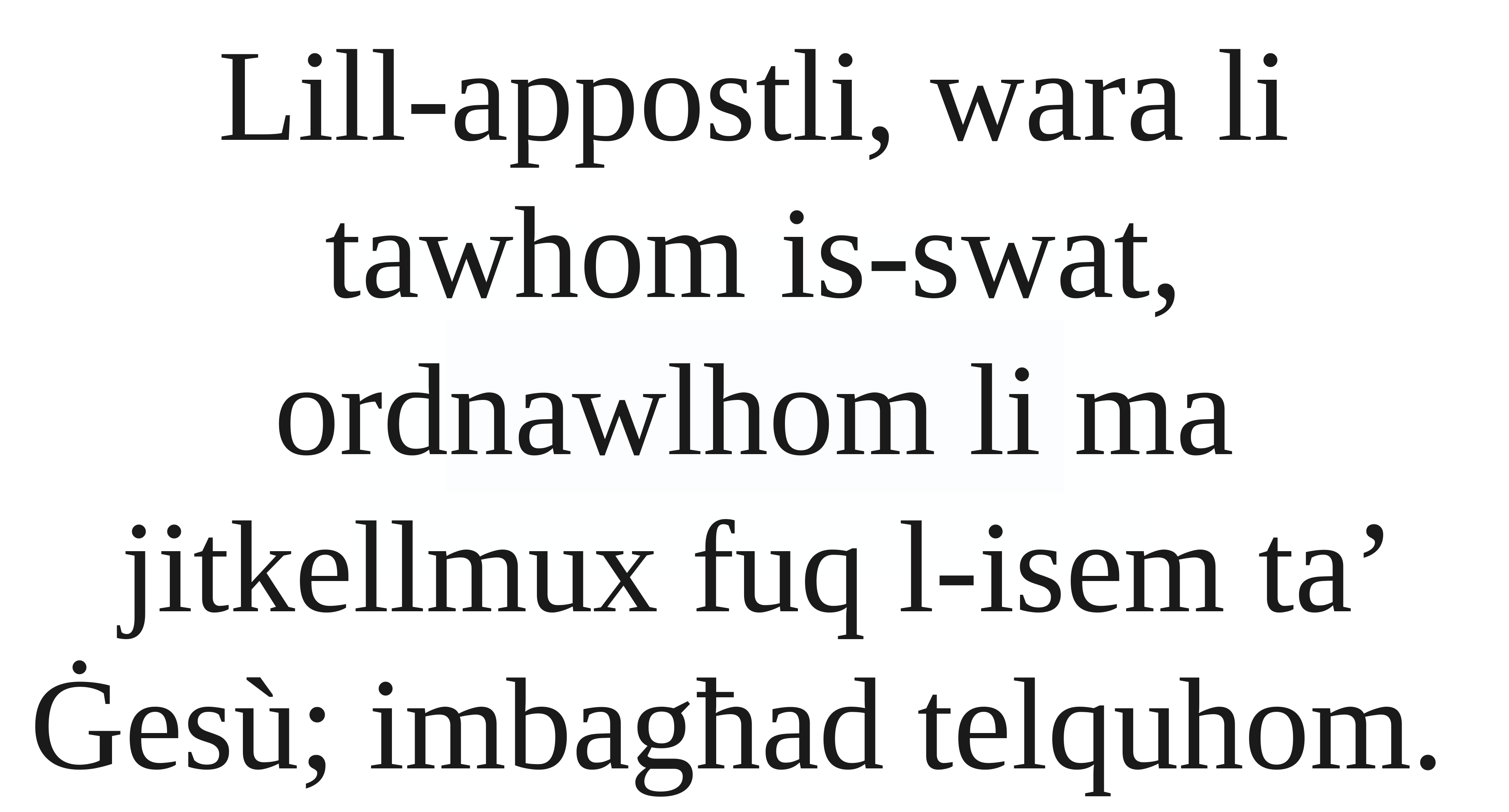

Lill-appostli, wara li tawhom is-swat, ordnawlhom li ma jitkellmux fuq l-isem ta’ Ġesù; imbagħad telquhom.